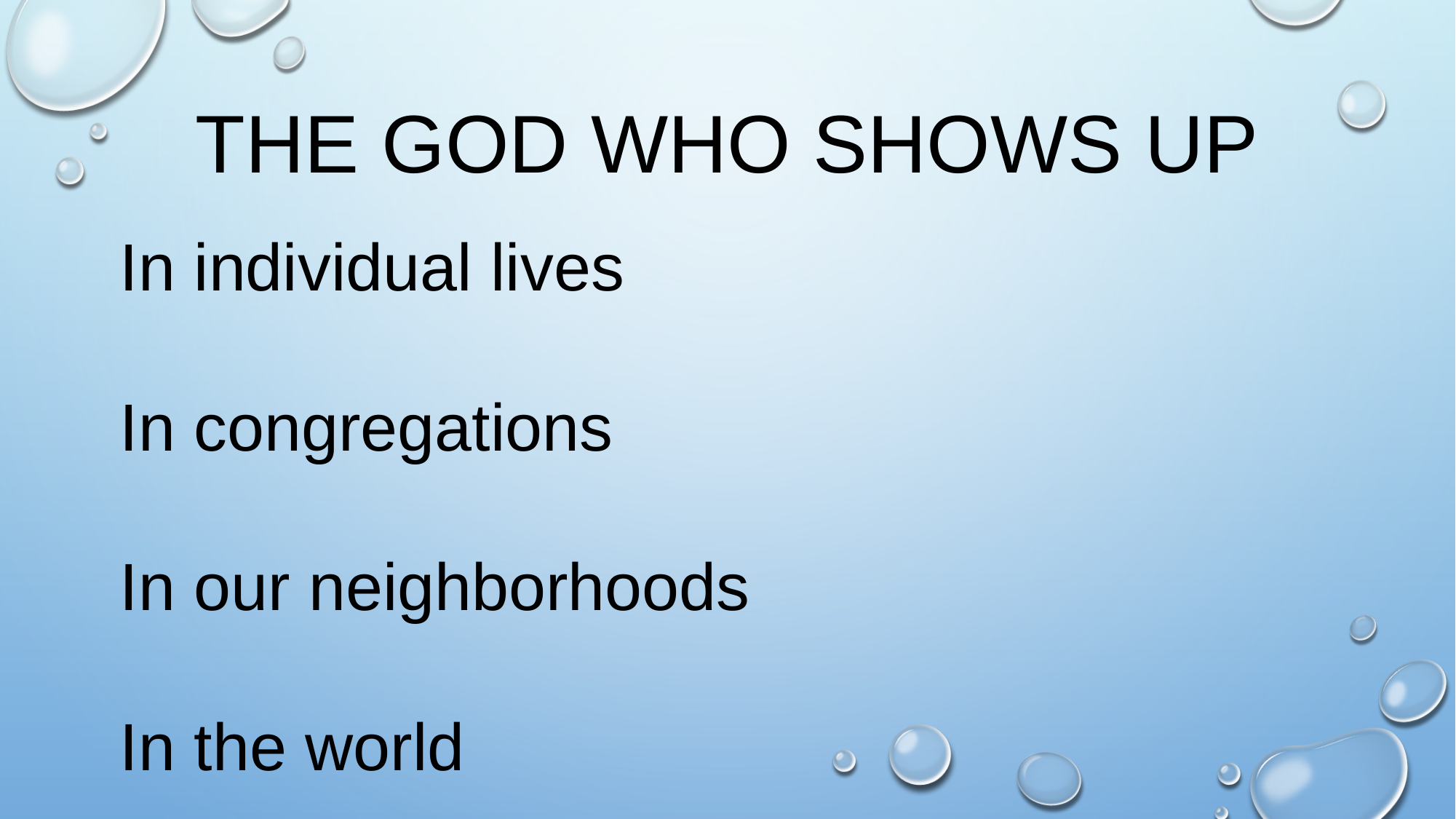

# The God Who Shows Up
In individual lives

In congregations

In our neighborhoods

In the world